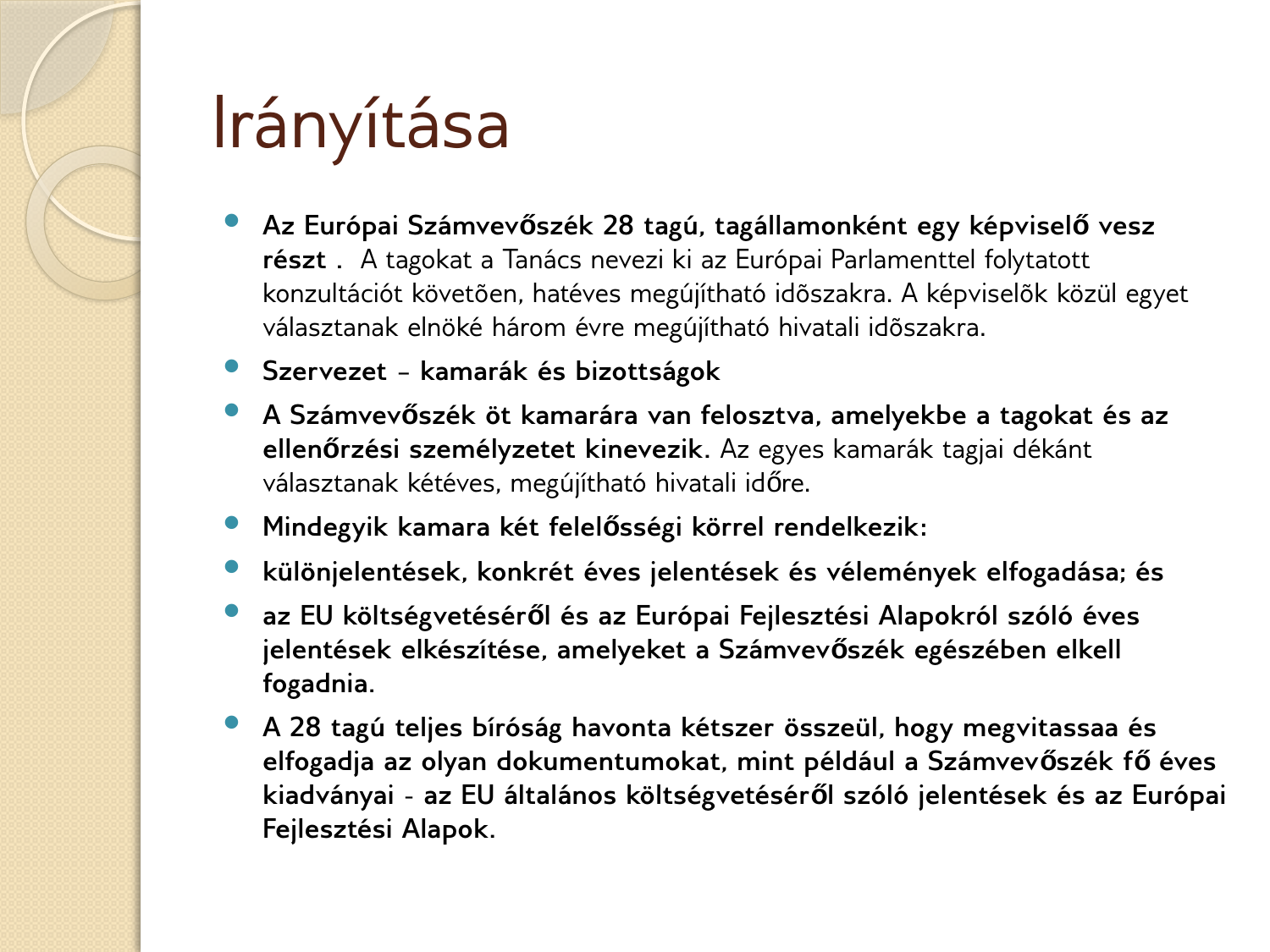

# Irányítása

Az Európai Számvevőszék 28 tagú, tagállamonként egy képviselő vesz részt .  A tagokat a Tanács nevezi ki az Európai Parlamenttel folytatott konzultációt követõen, hatéves megújítható idõszakra. A képviselõk közül egyet választanak elnöké három évre megújítható hivatali idõszakra.
Szervezet – kamarák és bizottságok
A Számvevőszék öt kamarára van felosztva, amelyekbe a tagokat és az ellenőrzési személyzetet kinevezik. Az egyes kamarák tagjai dékánt választanak kétéves, megújítható hivatali időre.
Mindegyik kamara két felelősségi körrel rendelkezik:
különjelentések, konkrét éves jelentések és vélemények elfogadása; és
az EU költségvetéséről és az Európai Fejlesztési Alapokról szóló éves jelentések elkészítése, amelyeket a Számvevőszék egészében elkell fogadnia.
A 28 tagú teljes bíróság havonta kétszer összeül, hogy megvitassaa és elfogadja az olyan dokumentumokat, mint például a Számvevőszék fő éves kiadványai - az EU általános költségvetéséről szóló jelentések és az Európai Fejlesztési Alapok.